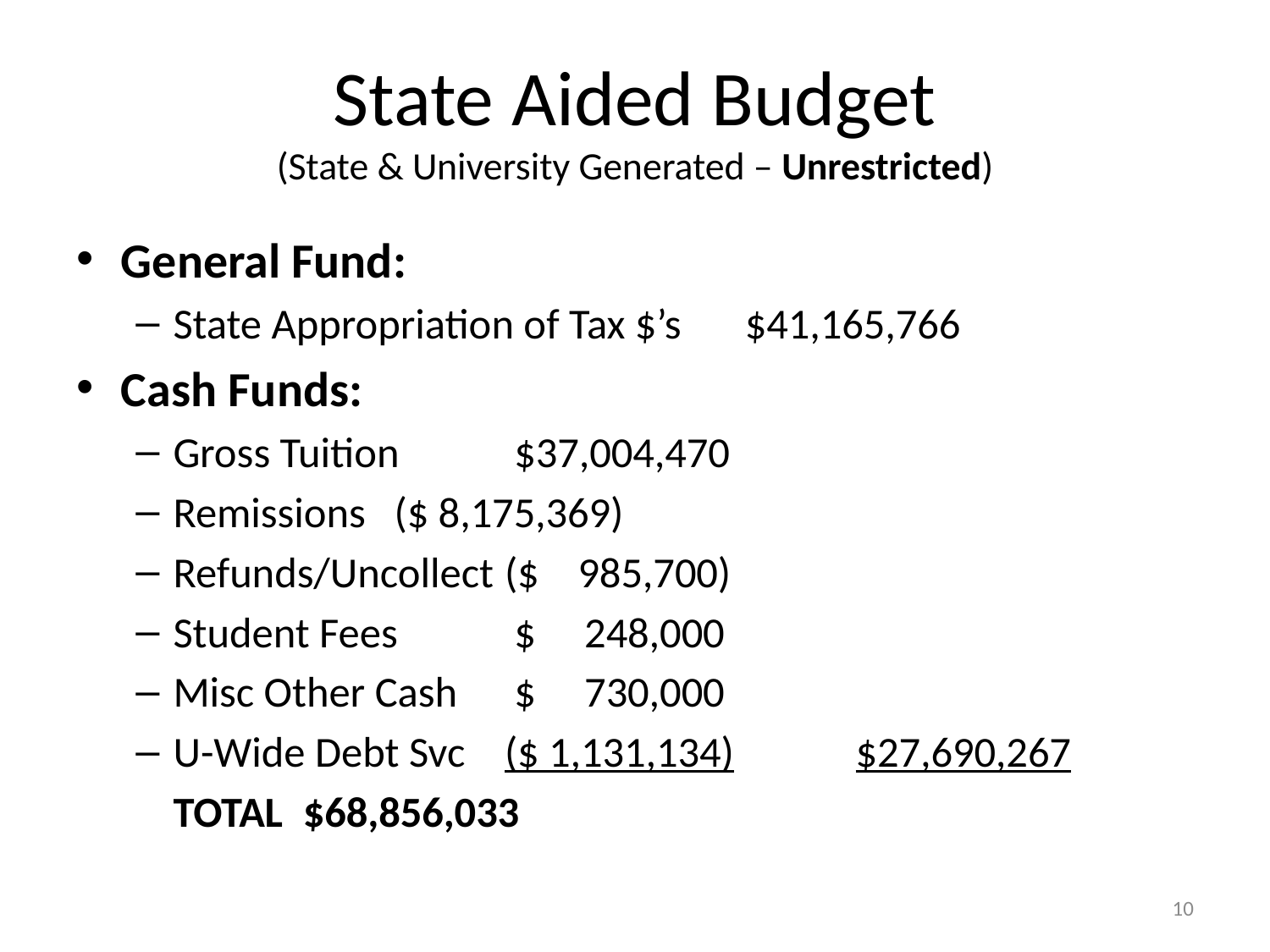

# State Aided Budget (State & University Generated – Unrestricted)
General Fund:
State Appropriation of Tax $’s	  $41,165,766
Cash Funds:
Gross Tuition		 $37,004,470
Remissions		($ 8,175,369)
Refunds/Uncollect	($    985,700)
Student Fees		 $     248,000
Misc Other Cash	 $     730,000
U-Wide Debt Svc	($ 1,131,134)	  $27,690,267
		TOTAL					  $68,856,033
10